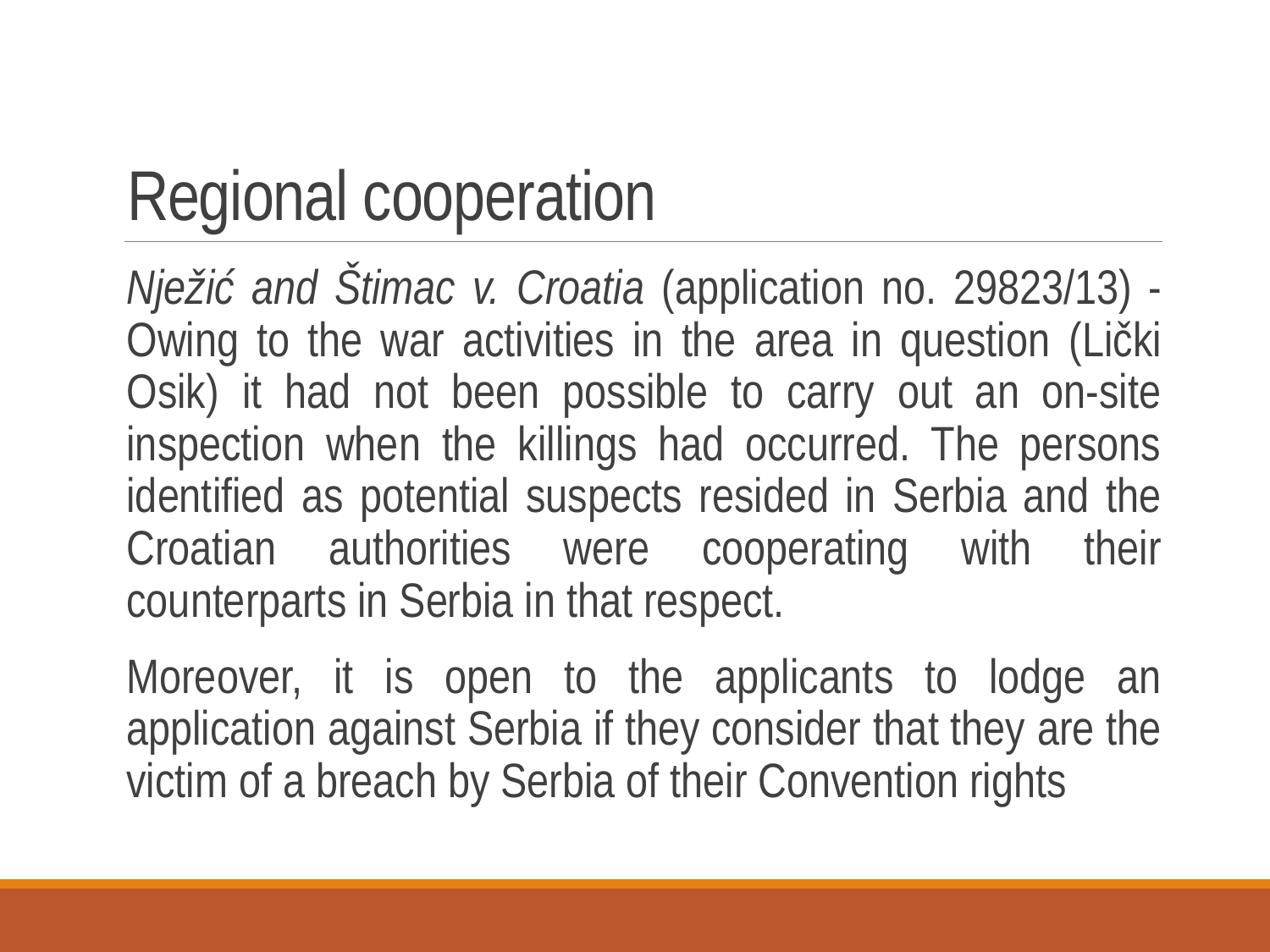

# Regional cooperation
Nježić and Štimac v. Croatia (application no. 29823/13) - Owing to the war activities in the area in question (Lički Osik) it had not been possible to carry out an on-site inspection when the killings had occurred. The persons identified as potential suspects resided in Serbia and the Croatian authorities were cooperating with their counterparts in Serbia in that respect.
Moreover, it is open to the applicants to lodge an application against Serbia if they consider that they are the victim of a breach by Serbia of their Convention rights